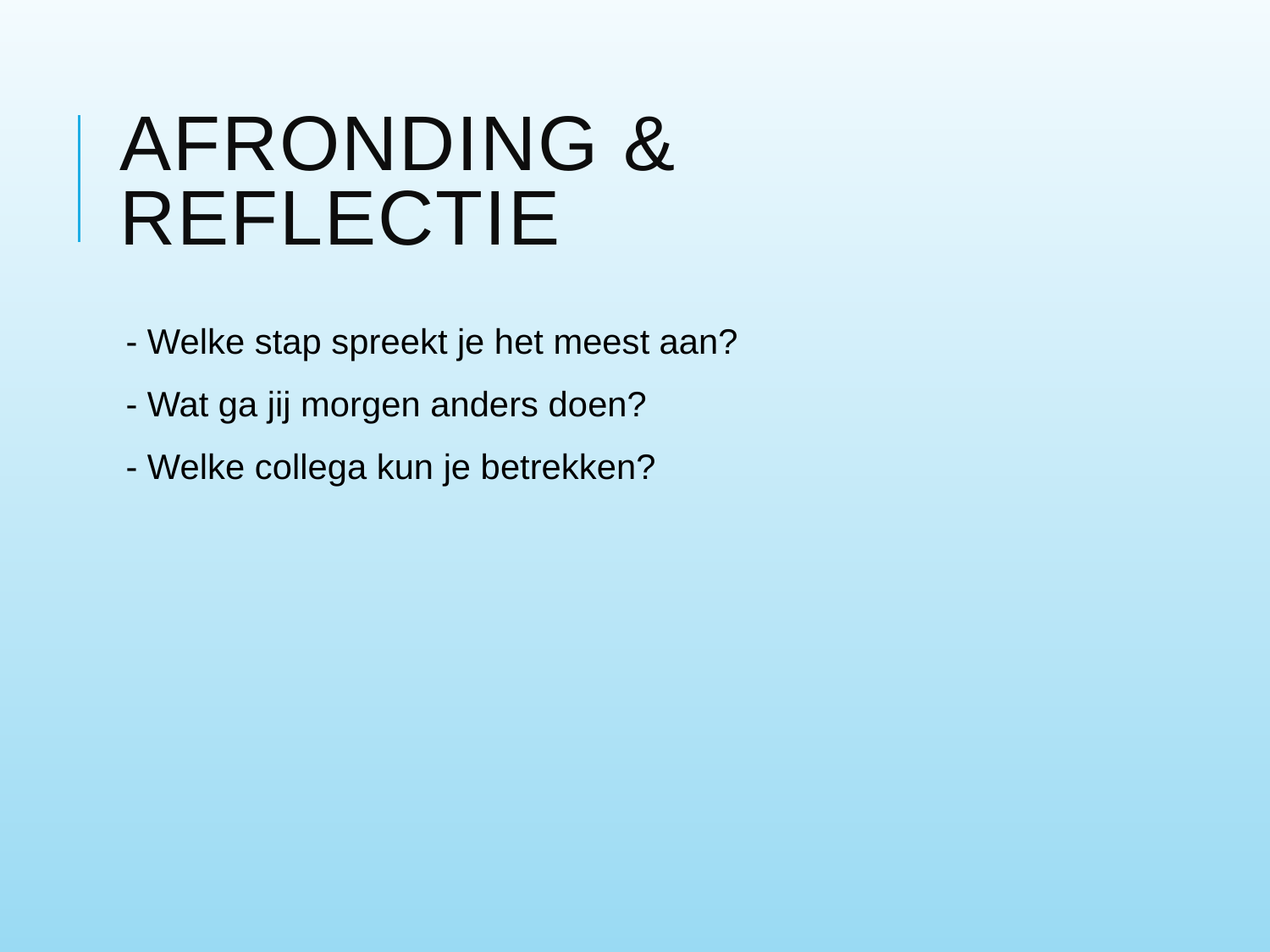

# Afronding & Reflectie
- Welke stap spreekt je het meest aan?
- Wat ga jij morgen anders doen?
- Welke collega kun je betrekken?